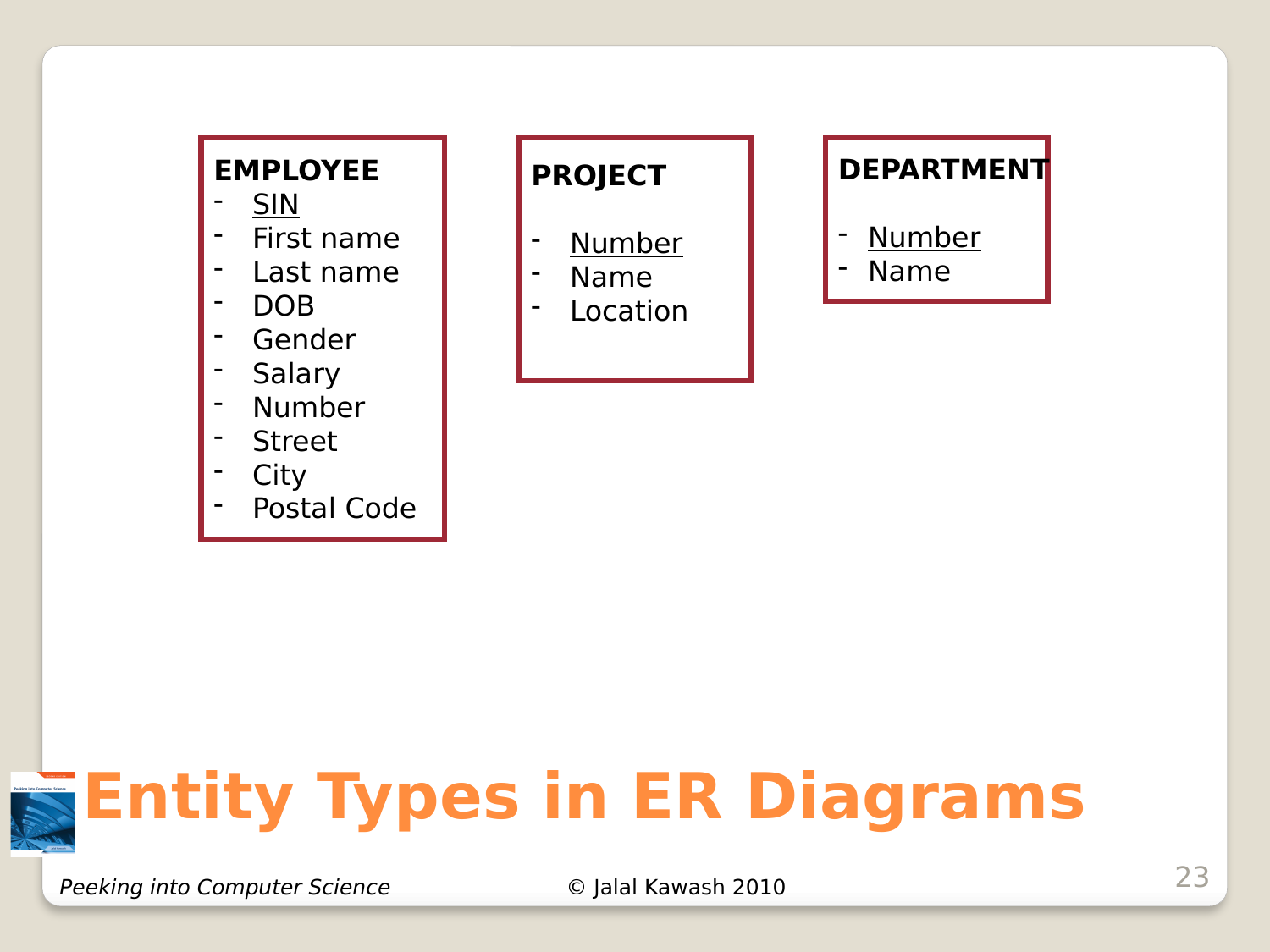

Entity Types in ER Diagrams
EMPLOYEE
 SIN
 First name
 Last name
 DOB
 Gender
 Salary
 Number
 Street
 City
 Postal Code
PROJECT

 Number
 Name
 Location

DEPARTMENT

Number
Name
23